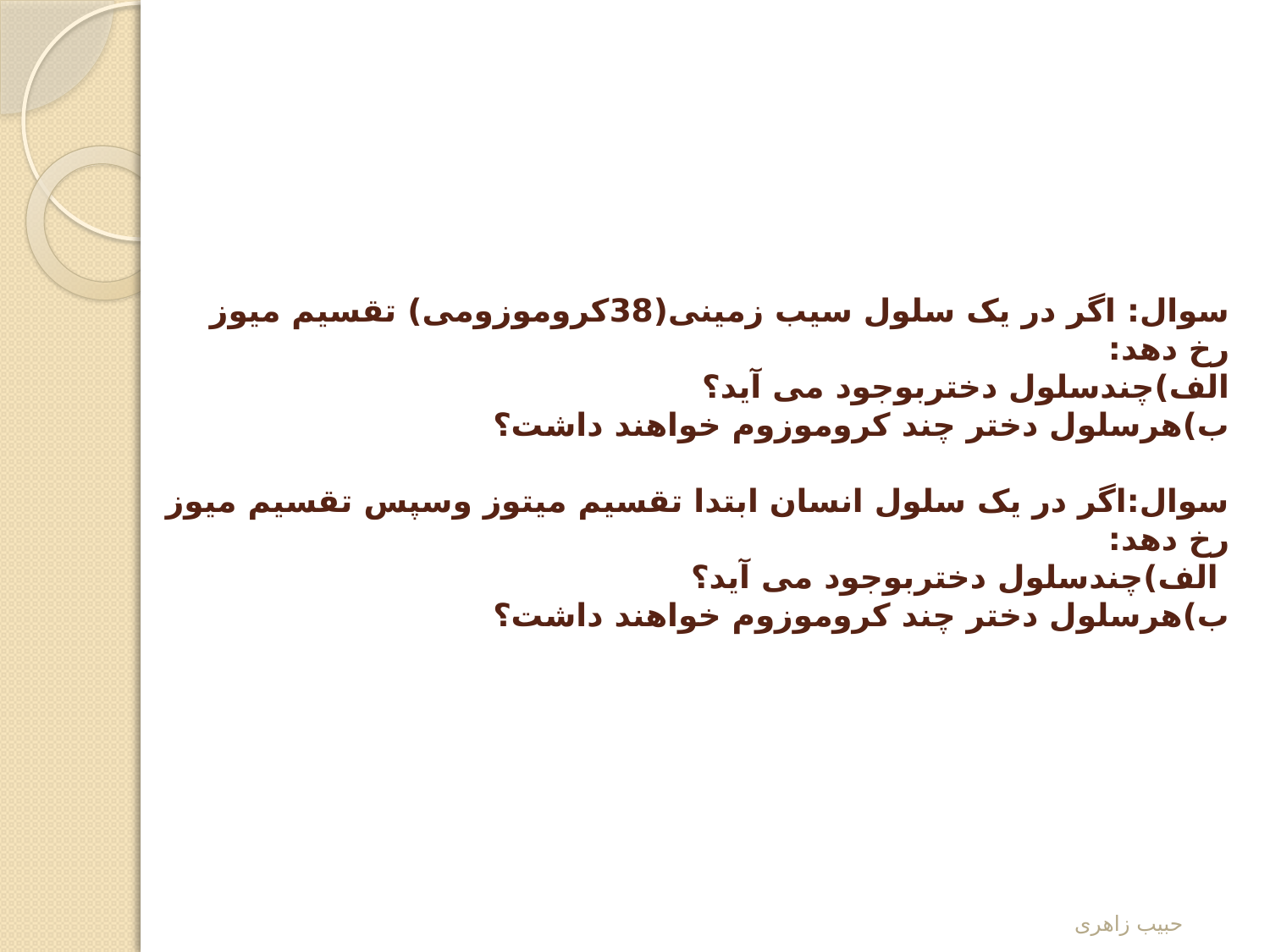

# سوال: اگر در یک سلول سیب زمینی(38کروموزومی) تقسیم میوز رخ دهد: الف)چندسلول دختربوجود می آید؟ ب)هرسلول دختر چند کروموزوم خواهند داشت؟ سوال:اگر در یک سلول انسان ابتدا تقسیم میتوز وسپس تقسیم میوز رخ دهد: الف)چندسلول دختربوجود می آید؟ ب)هرسلول دختر چند کروموزوم خواهند داشت؟
حبیب زاهری